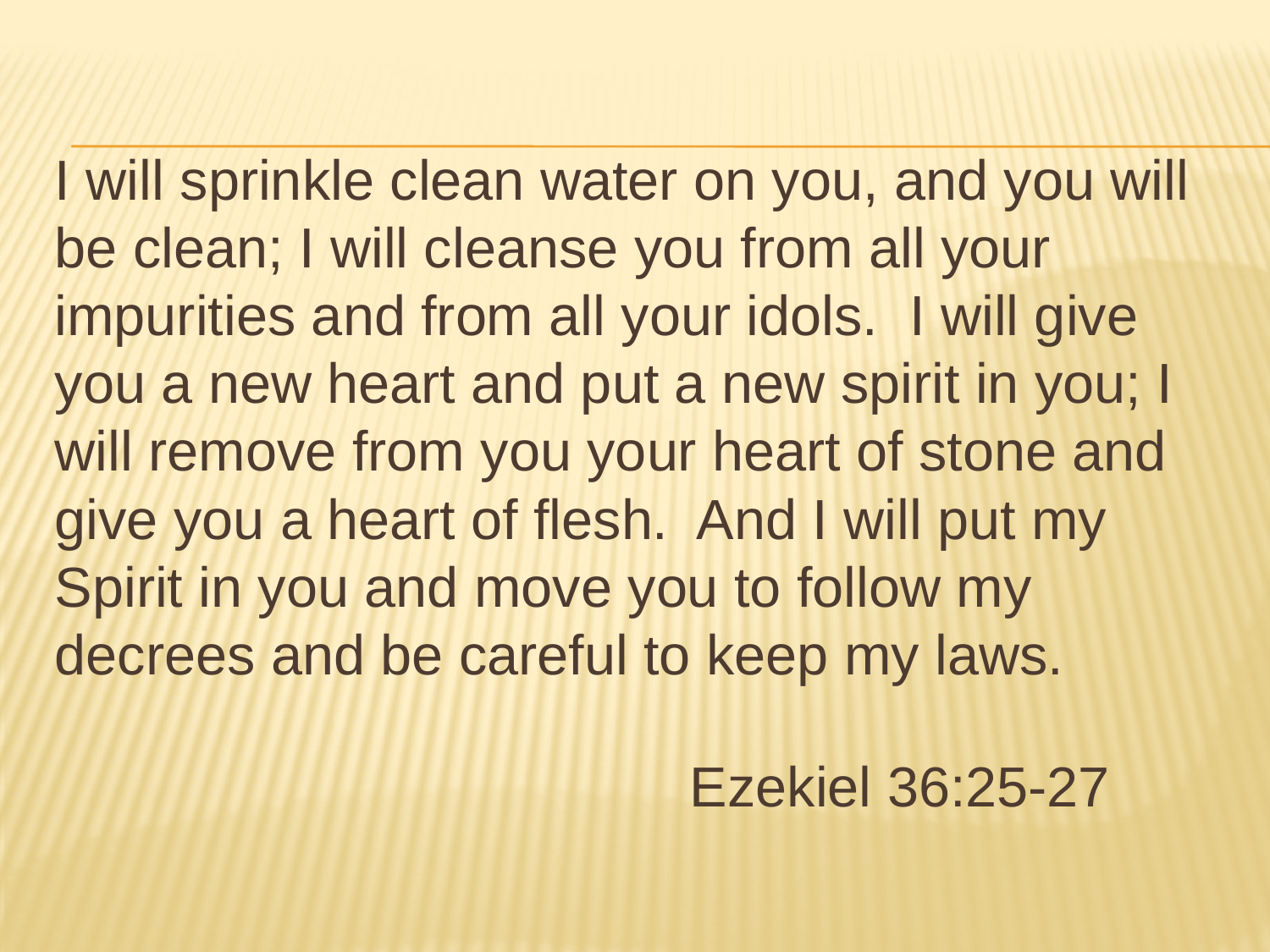

#
I will sprinkle clean water on you, and you will be clean; I will cleanse you from all your impurities and from all your idols.  I will give you a new heart and put a new spirit in you; I will remove from you your heart of stone and give you a heart of flesh.  And I will put my Spirit in you and move you to follow my decrees and be careful to keep my laws.
					Ezekiel 36:25-27